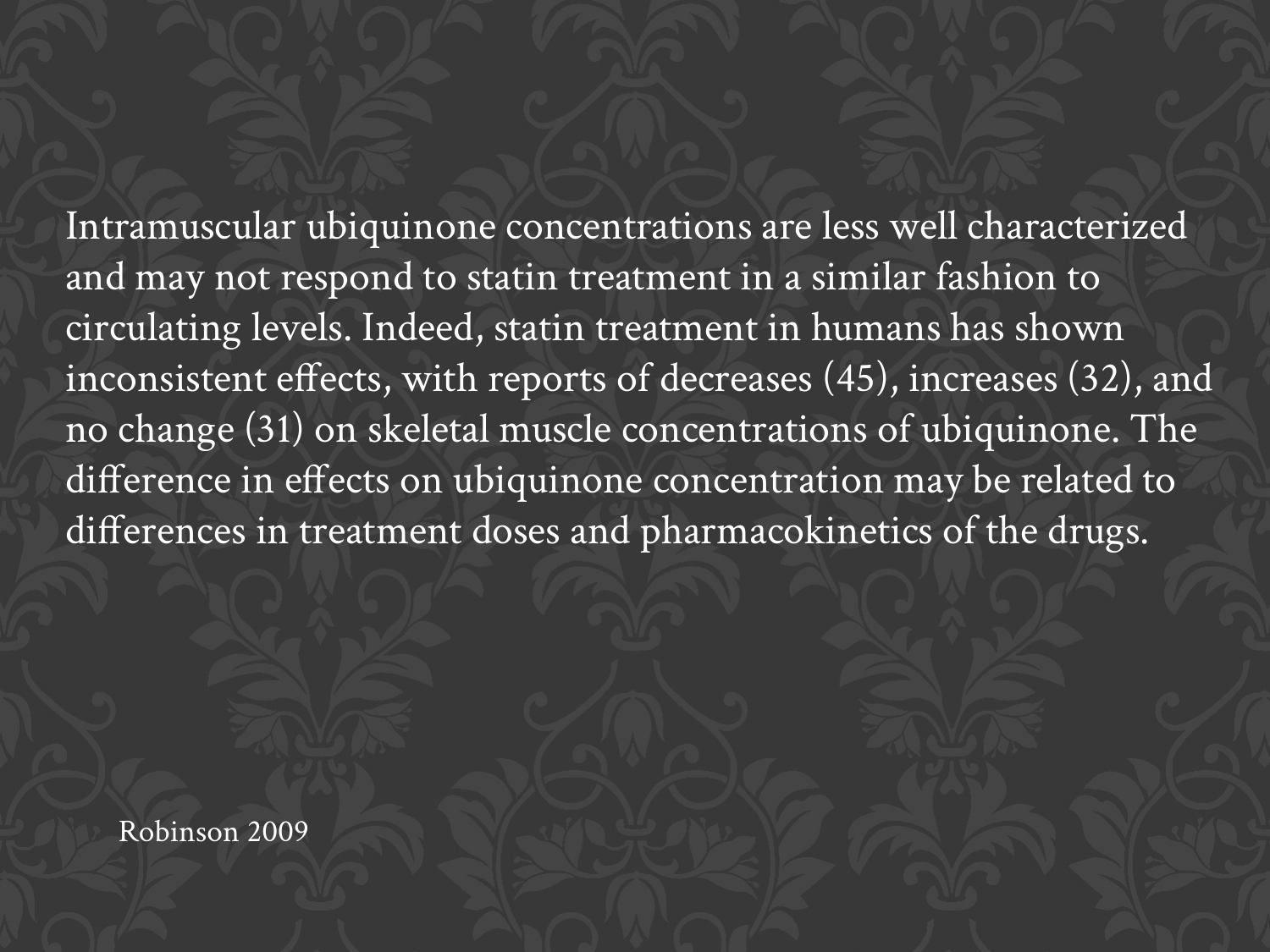

Intramuscular ubiquinone concentrations are less well characterized and may not respond to statin treatment in a similar fashion to circulating levels. Indeed, statin treatment in humans has shown inconsistent effects, with reports of decreases (45), increases (32), and no change (31) on skeletal muscle concentrations of ubiquinone. The difference in effects on ubiquinone concentration may be related to differences in treatment doses and pharmacokinetics of the drugs.
Robinson 2009